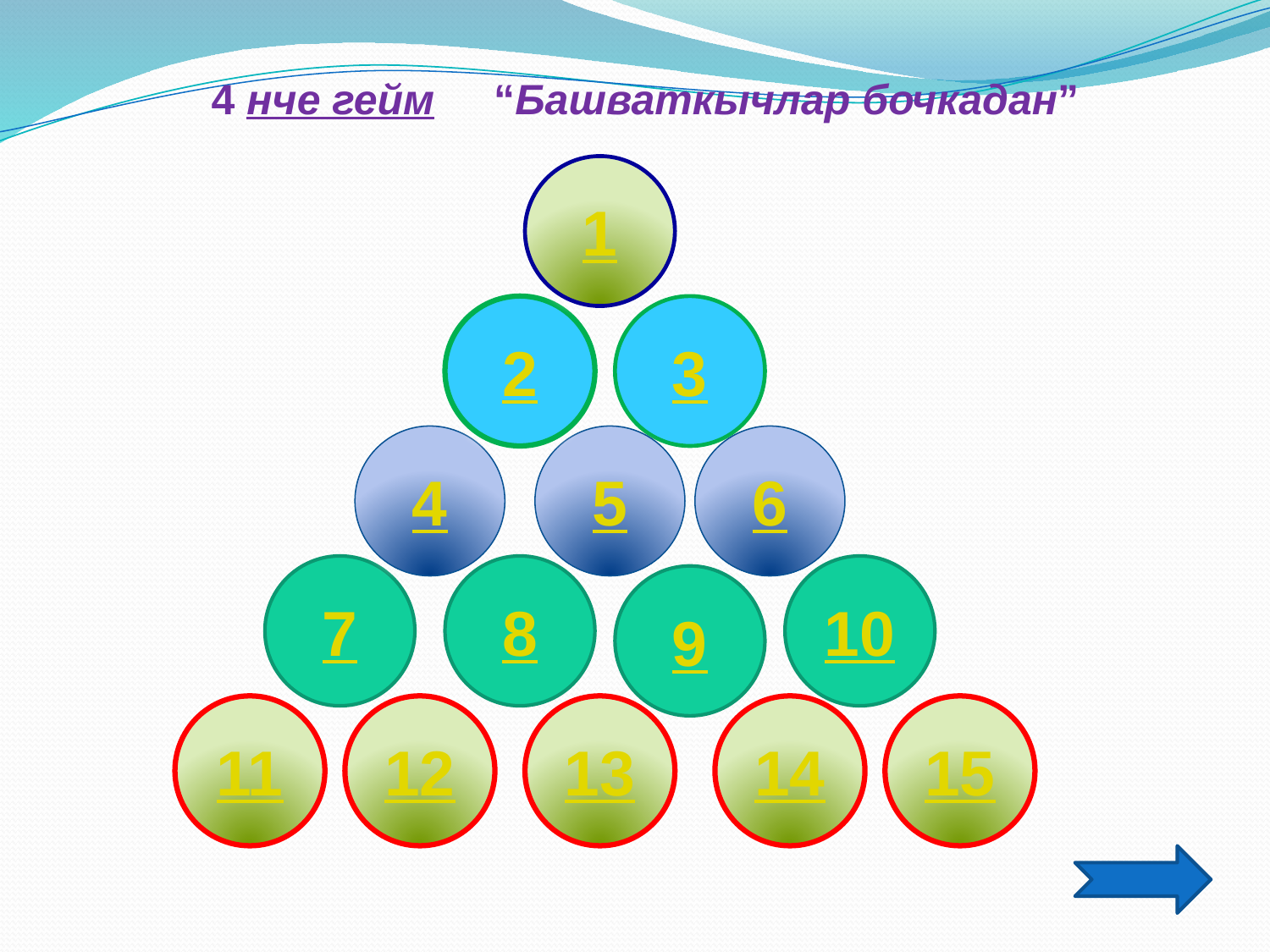

4 нче гейм     “Башваткычлар бочкадан”
1
2
3
4
5
6
7
8
10
9
11
12
13
14
15